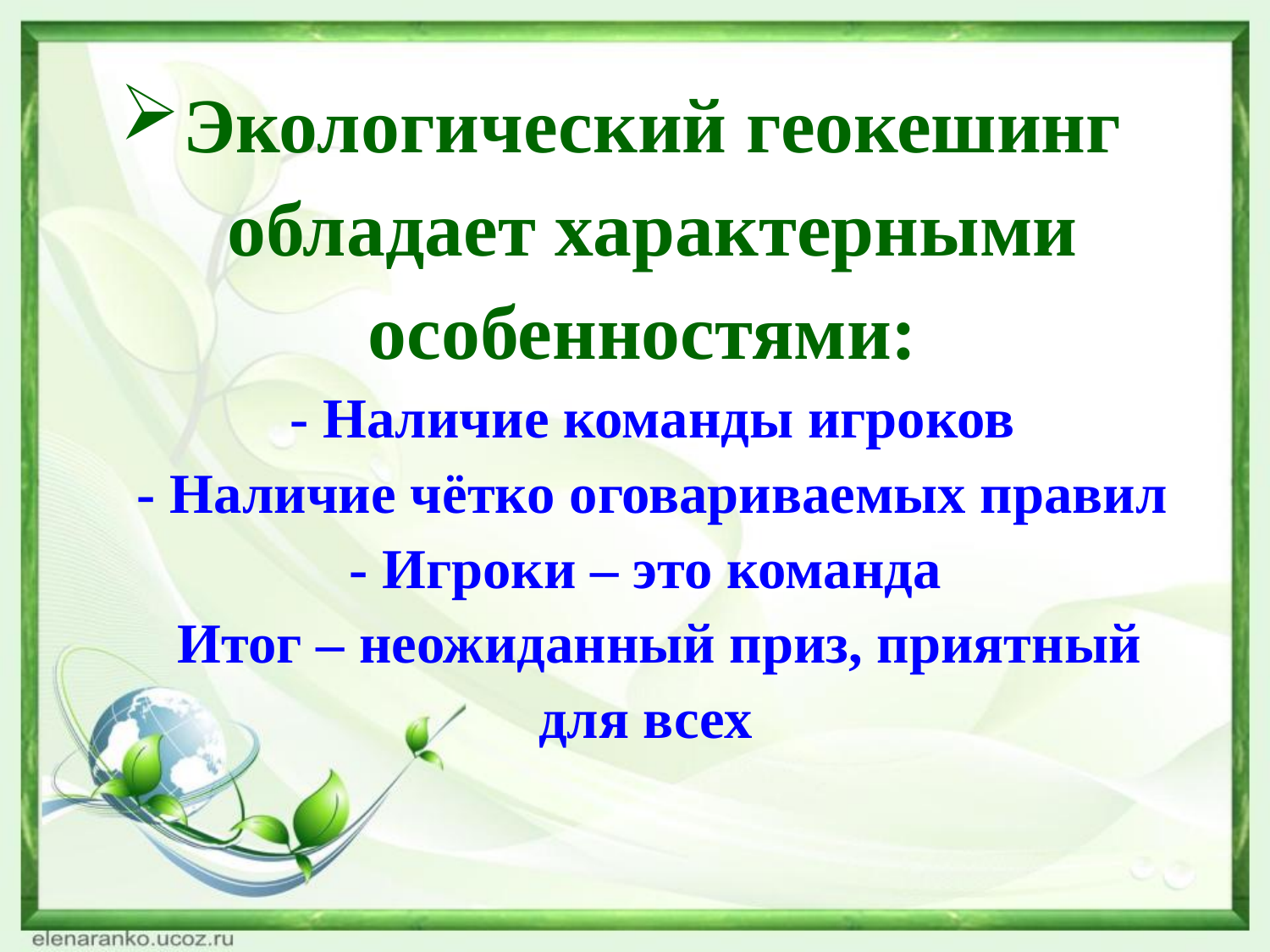

# Экологический геокешинг обладает характерными особенностями: - Наличие команды игроков - Наличие чётко оговариваемых правил - Игроки – это команда Итог – неожиданный приз, приятный для всех